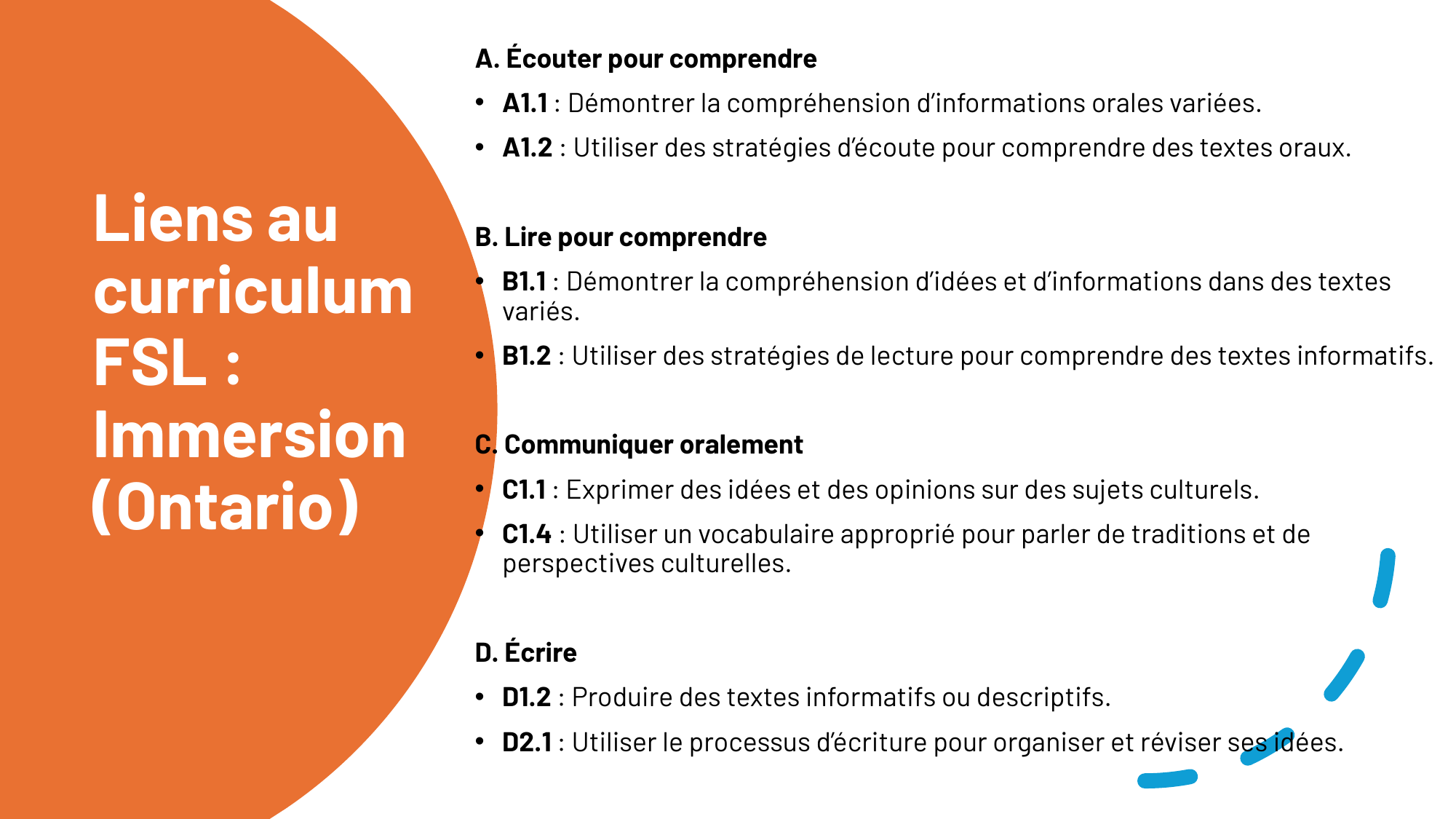

A. Écouter pour comprendre
A1.1 : Démontrer la compréhension d’informations orales variées.
A1.2 : Utiliser des stratégies d’écoute pour comprendre des textes oraux.

B. Lire pour comprendre
B1.1 : Démontrer la compréhension d’idées et d’informations dans des textes variés.
B1.2 : Utiliser des stratégies de lecture pour comprendre des textes informatifs.

C. Communiquer oralement
C1.1 : Exprimer des idées et des opinions sur des sujets culturels.
C1.4 : Utiliser un vocabulaire approprié pour parler de traditions et de perspectives culturelles.

D. Écrire
D1.2 : Produire des textes informatifs ou descriptifs.
D2.1 : Utiliser le processus d’écriture pour organiser et réviser ses idées.

# Liens au curriculum FSL :  Immersion (Ontario)